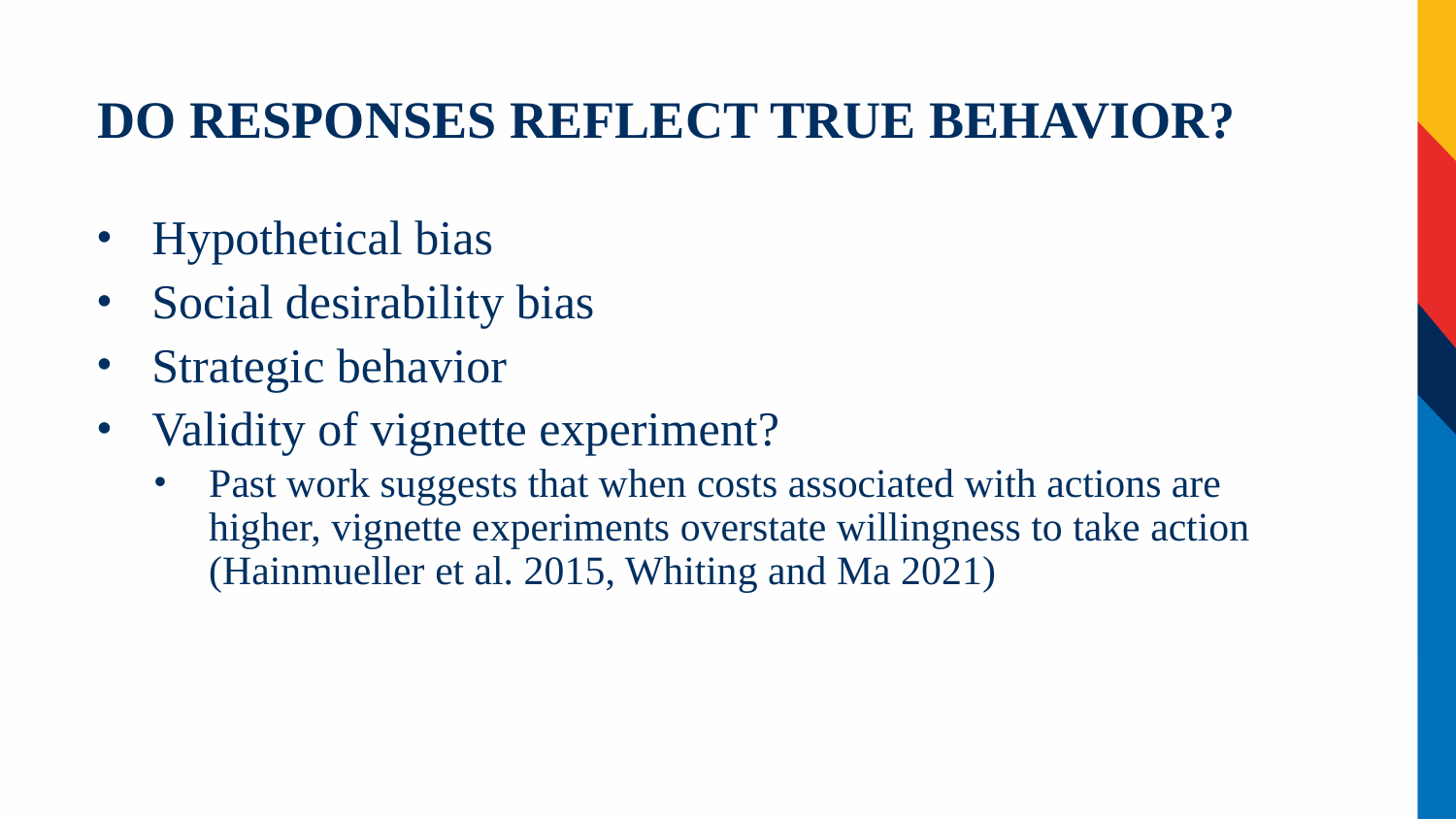

# DO RESPONSES REFLECT TRUE BEHAVIOR?
Hypothetical bias
Social desirability bias
Strategic behavior
Validity of vignette experiment?
Past work suggests that when costs associated with actions are higher, vignette experiments overstate willingness to take action (Hainmueller et al. 2015, Whiting and Ma 2021)